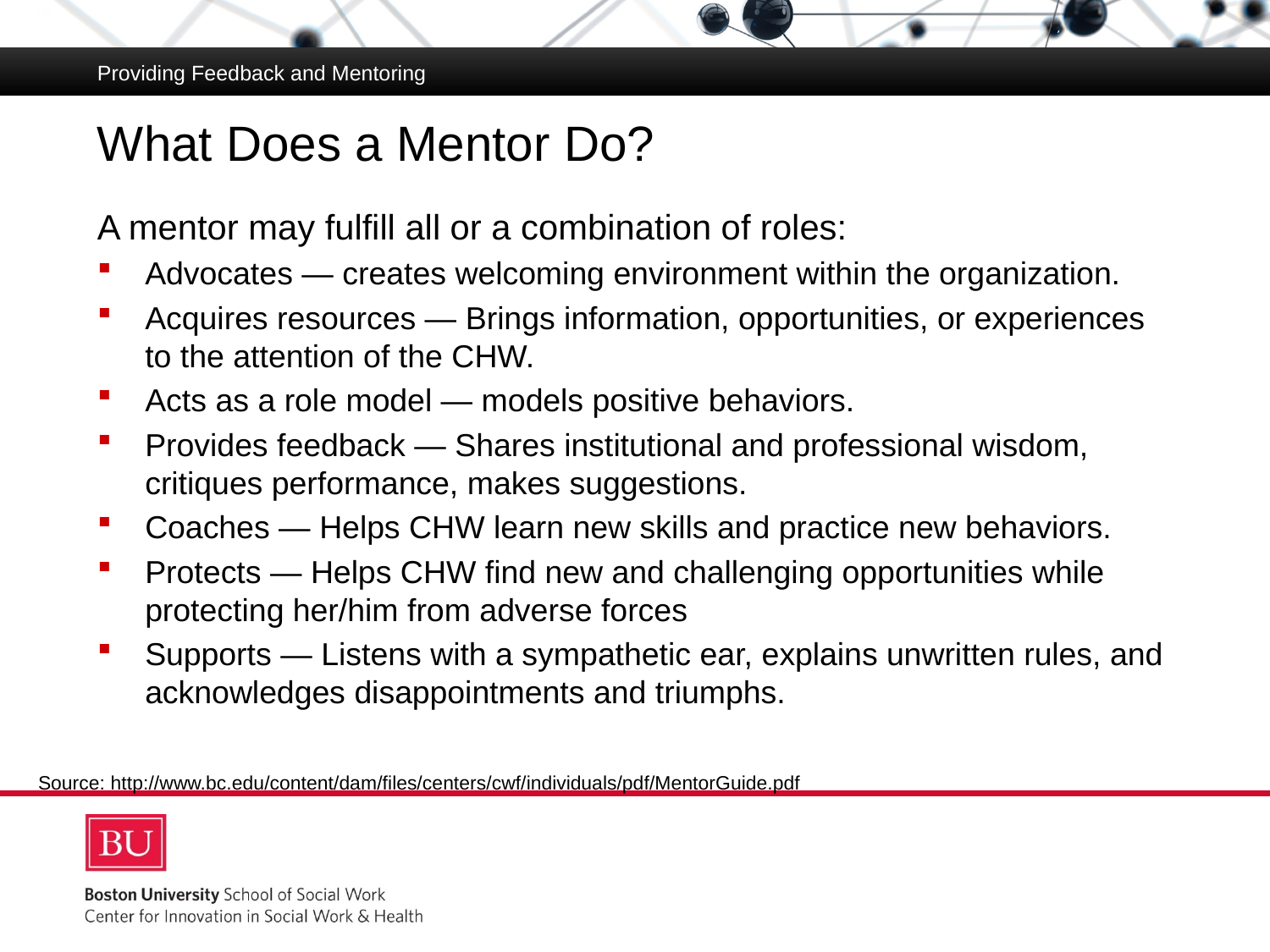

Providing Feedback and Mentoring
# What Does a Mentor Do?
A mentor may fulfill all or a combination of roles:
Advocates — creates welcoming environment within the organization.
Acquires resources — Brings information, opportunities, or experiences to the attention of the CHW.
Acts as a role model — models positive behaviors.
Provides feedback — Shares institutional and professional wisdom, critiques performance, makes suggestions.
Coaches — Helps CHW learn new skills and practice new behaviors.
Protects — Helps CHW find new and challenging opportunities while protecting her/him from adverse forces
Supports — Listens with a sympathetic ear, explains unwritten rules, and acknowledges disappointments and triumphs.

Source: http://www.bc.edu/content/dam/files/centers/cwf/individuals/pdf/MentorGuide.pdf